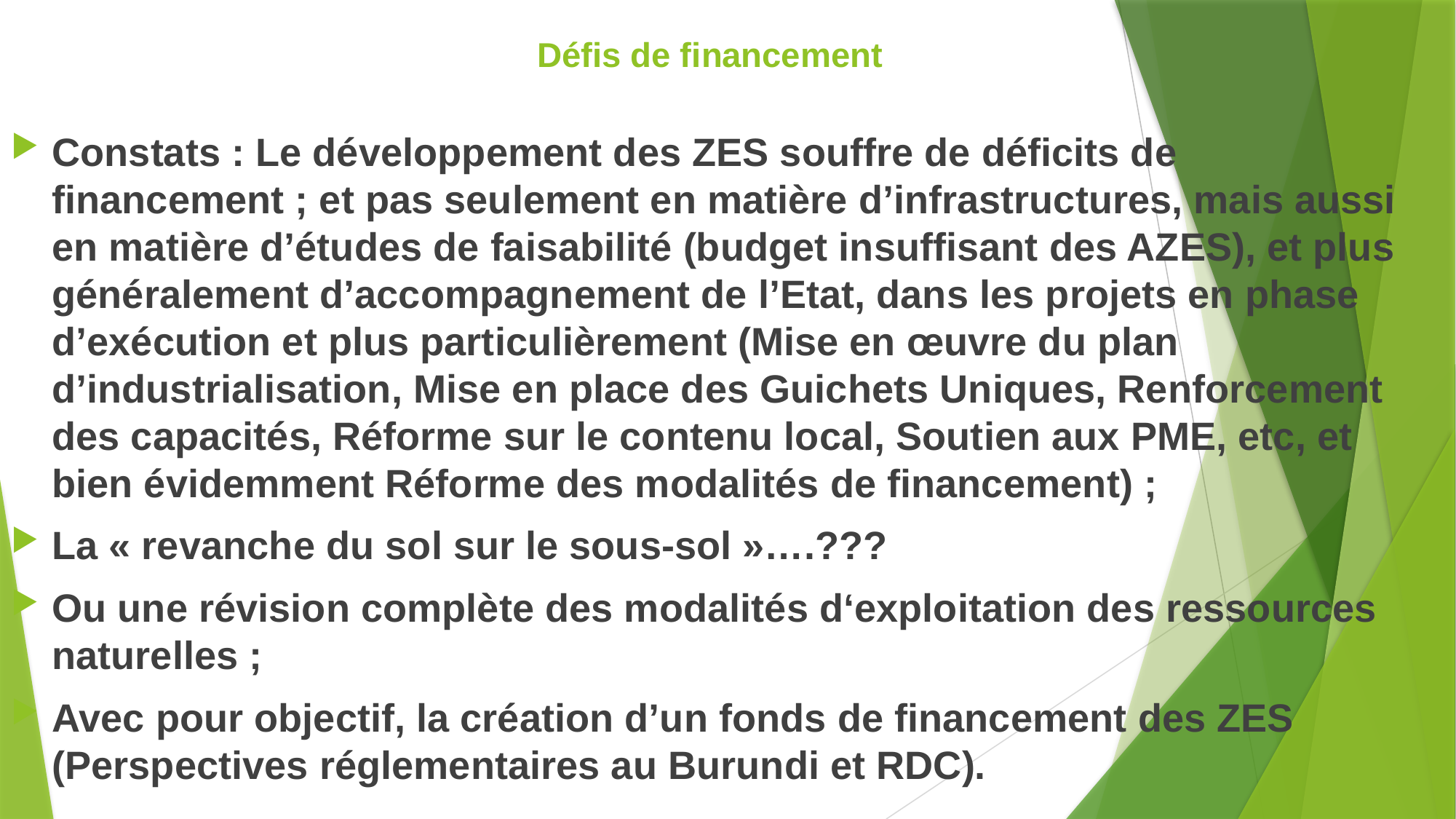

# Défis de financement
Constats : Le développement des ZES souffre de déficits de financement ; et pas seulement en matière d’infrastructures, mais aussi en matière d’études de faisabilité (budget insuffisant des AZES), et plus généralement d’accompagnement de l’Etat, dans les projets en phase d’exécution et plus particulièrement (Mise en œuvre du plan d’industrialisation, Mise en place des Guichets Uniques, Renforcement des capacités, Réforme sur le contenu local, Soutien aux PME, etc, et bien évidemment Réforme des modalités de financement) ;
La « revanche du sol sur le sous-sol »….???
Ou une révision complète des modalités d‘exploitation des ressources naturelles ;
Avec pour objectif, la création d’un fonds de financement des ZES (Perspectives réglementaires au Burundi et RDC).